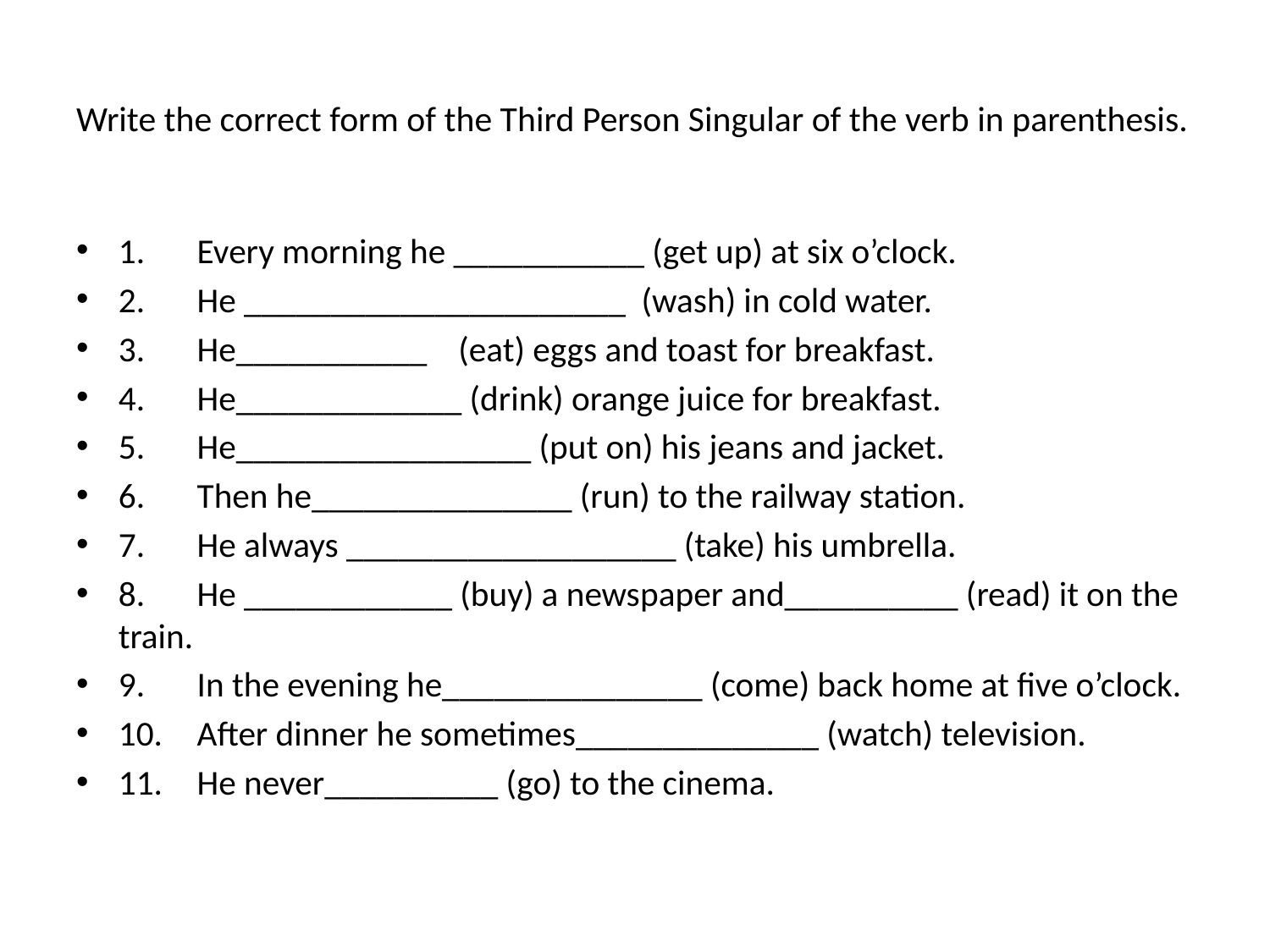

# Write the correct form of the Third Person Singular of the verb in parenthesis.
1.	Every morning he ___________ (get up) at six o’clock.
2.	He ______________________  (wash) in cold water.
3.	He___________    (eat) eggs and toast for breakfast.
4.	He_____________ (drink) orange juice for breakfast.
5.	He_________________ (put on) his jeans and jacket.
6.	Then he_______________ (run) to the railway station.
7.	He always ___________________ (take) his umbrella.
8.	He ____________ (buy) a newspaper and__________ (read) it on the train.
9.	In the evening he_______________ (come) back home at five o’clock.
10.	After dinner he sometimes______________ (watch) television.
11.	He never__________ (go) to the cinema.